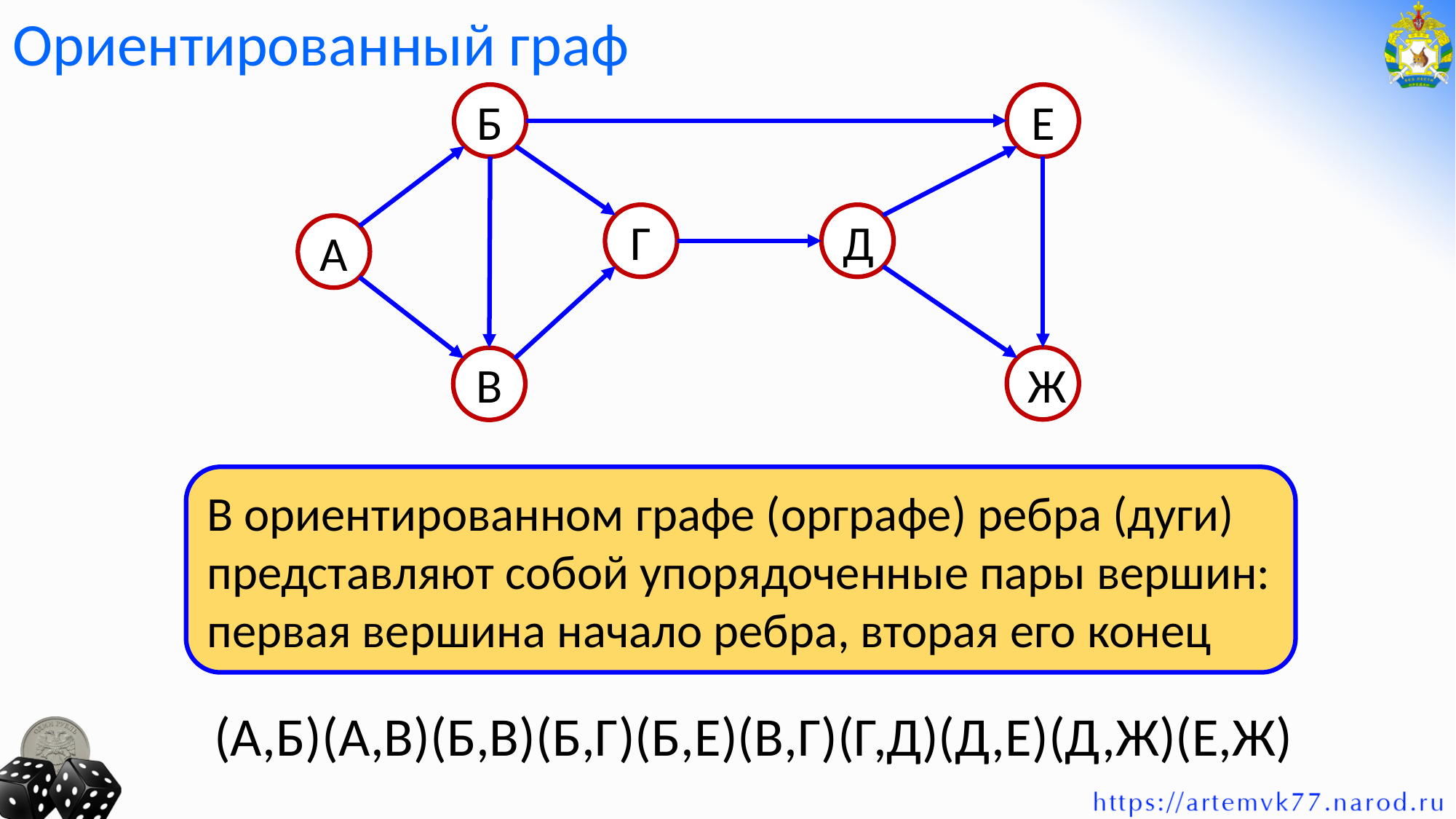

Ориентированный граф
Б
Е
Г
Д
А
Ж
В
В ориентированном графе (орграфе) ребра (дуги) представляют собой упорядоченные пары вершин: первая вершина начало ребра, вторая его конец
(А,Б)(А,В)(Б,В)(Б,Г)(Б,Е)(В,Г)(Г,Д)(Д,Е)(Д,Ж)(Е,Ж)